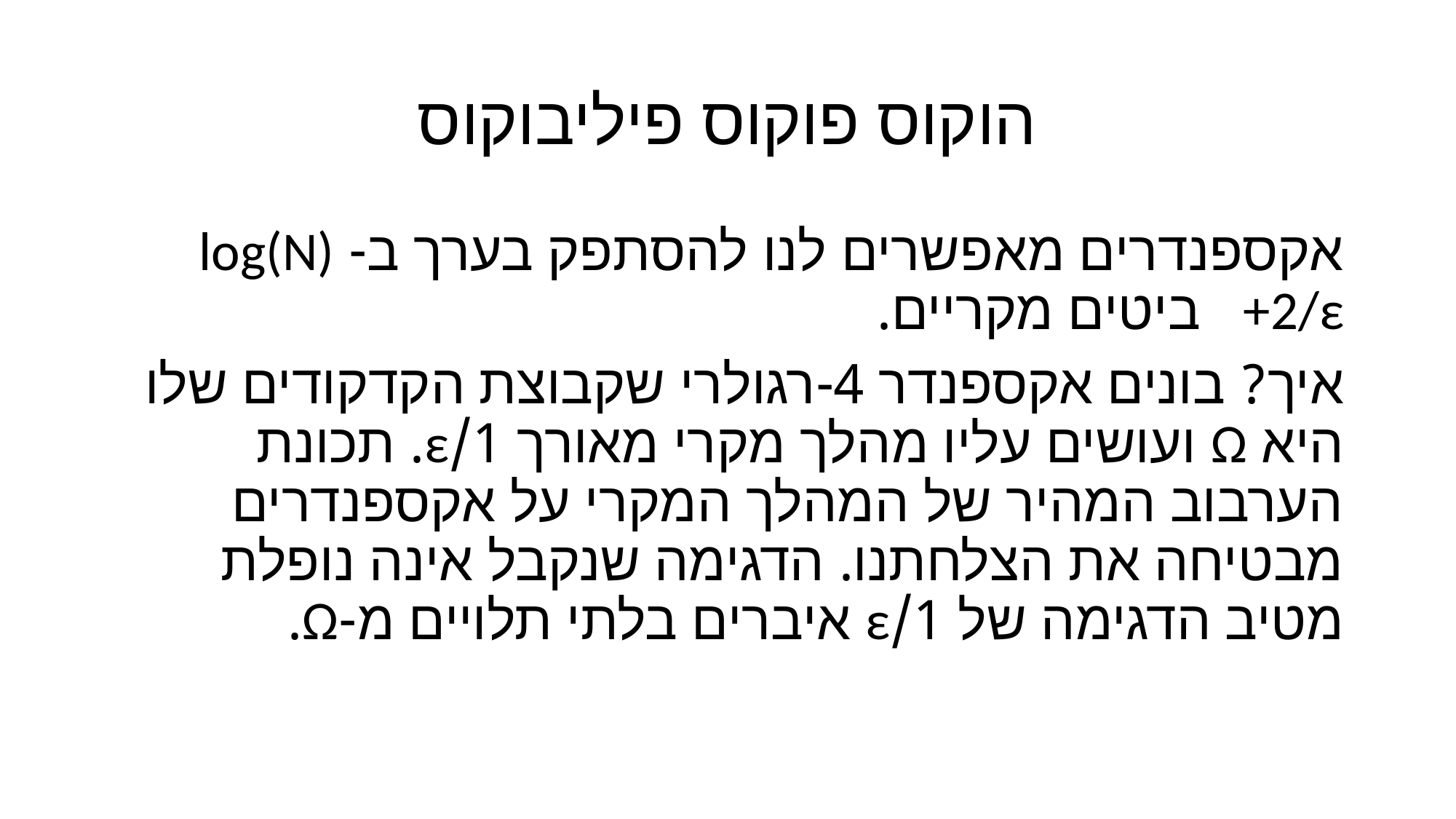

# הוקוס פוקוס פיליבוקוס
אקספנדרים מאפשרים לנו להסתפק בערך ב- log(N)+2/ε   ביטים מקריים.
איך? בונים אקספנדר 4-רגולרי שקבוצת הקדקודים שלו היא Ω ועושים עליו מהלך מקרי מאורך 1/ε. תכונת הערבוב המהיר של המהלך המקרי על אקספנדרים מבטיחה את הצלחתנו. הדגימה שנקבל אינה נופלת מטיב הדגימה של 1/ε איברים בלתי תלויים מ-Ω.